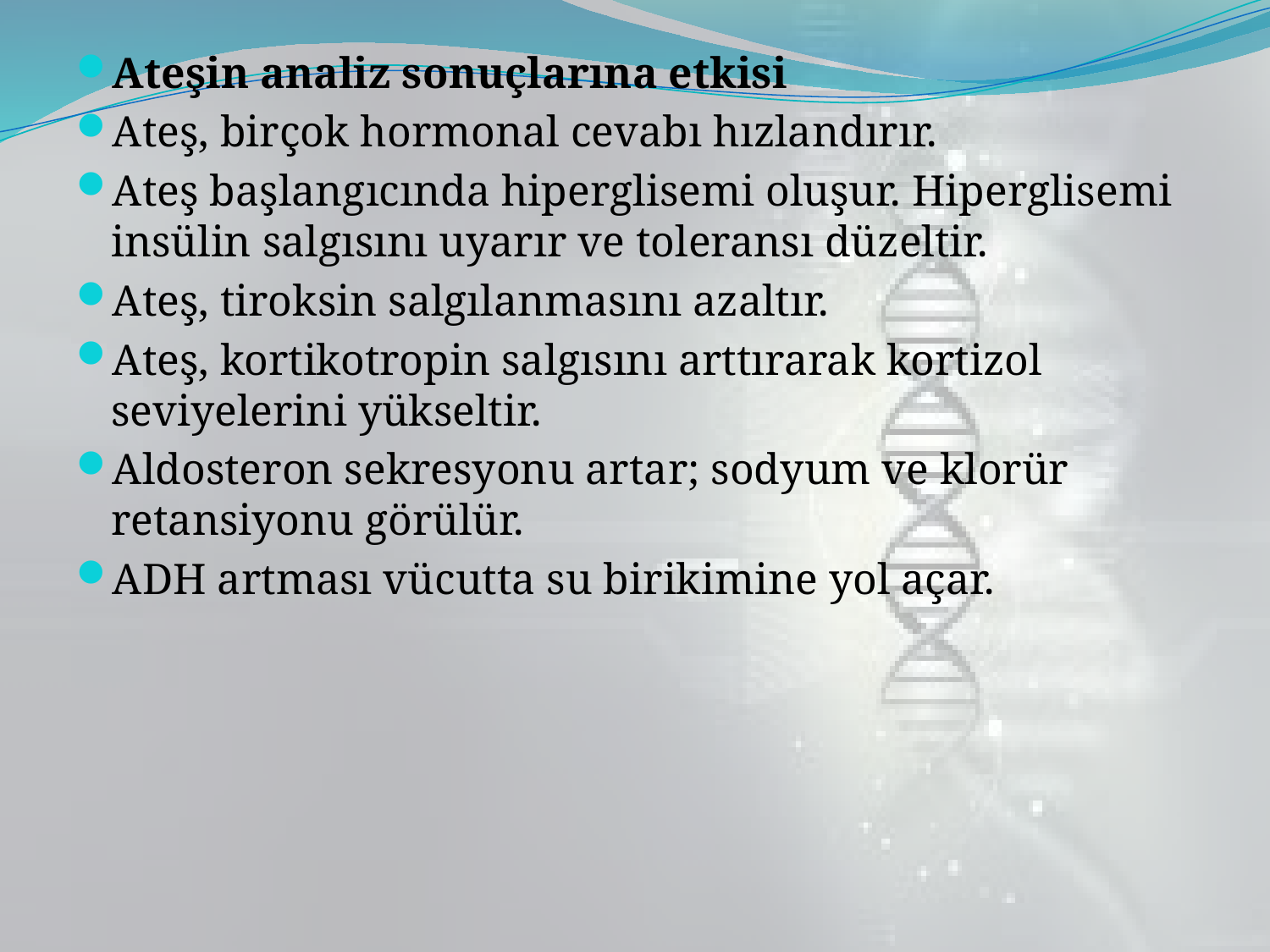

Ateşin analiz sonuçlarına etkisi
Ateş, birçok hormonal cevabı hızlandırır.
Ateş başlangıcında hiperglisemi oluşur. Hiperglisemi insülin salgısını uyarır ve toleransı düzeltir.
Ateş, tiroksin salgılanmasını azaltır.
Ateş, kortikotropin salgısını arttırarak kortizol seviyelerini yükseltir.
Aldosteron sekresyonu artar; sodyum ve klorür retansiyonu görülür.
ADH artması vücutta su birikimine yol açar.